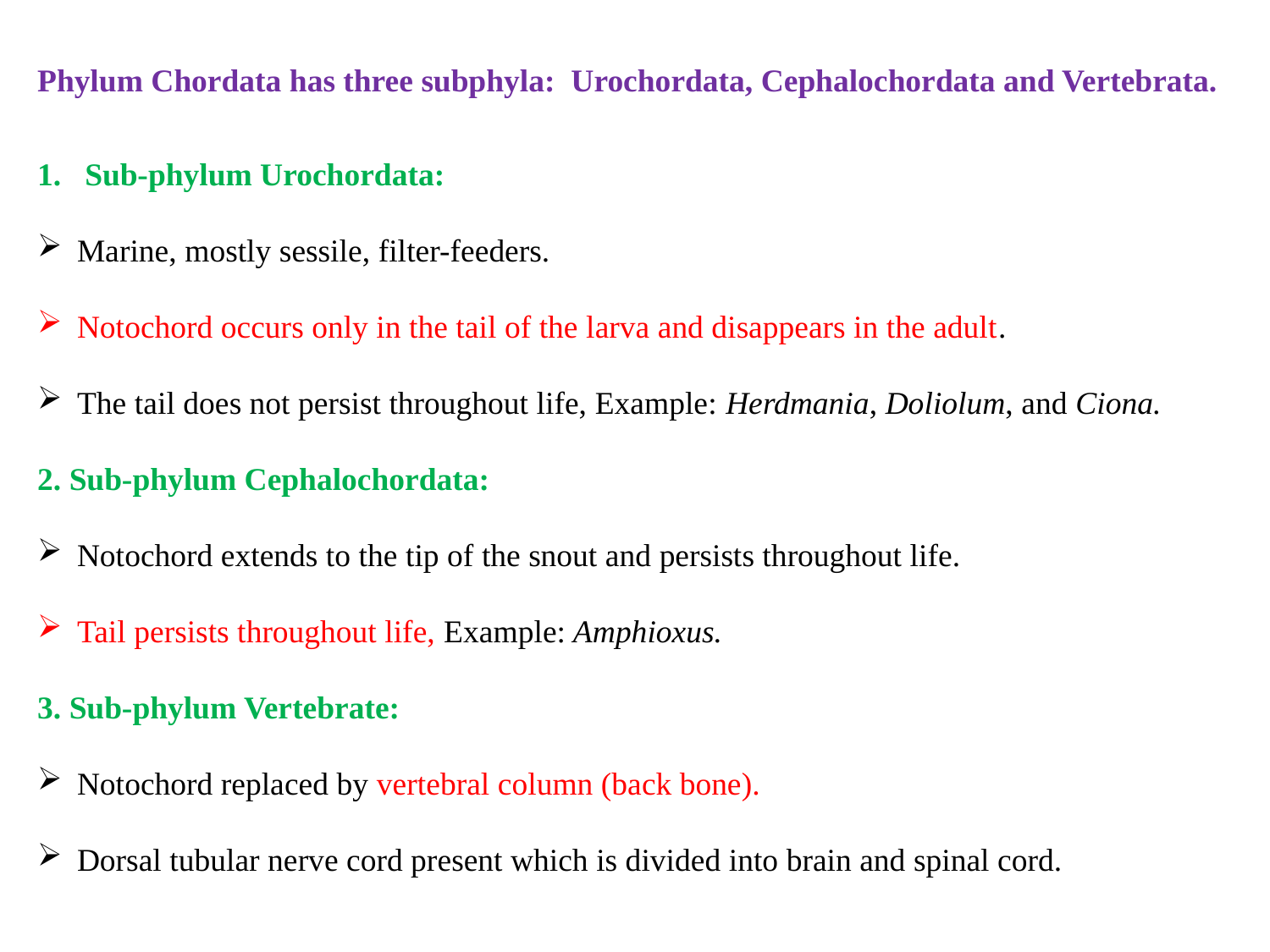

Phylum Chordata has three subphyla:  Urochordata, Cephalochordata and Vertebrata.
Sub-phylum Urochordata:
Marine, mostly sessile, filter-feeders.
Notochord occurs only in the tail of the larva and disappears in the adult.
The tail does not persist throughout life, Example: Herdmania, Doliolum, and Ciona.
2. Sub-phylum Cephalochordata:
Notochord extends to the tip of the snout and persists throughout life.
Tail persists throughout life, Example: Amphioxus.
3. Sub-phylum Vertebrate:
Notochord replaced by vertebral column (back bone).
Dorsal tubular nerve cord present which is divided into brain and spinal cord.